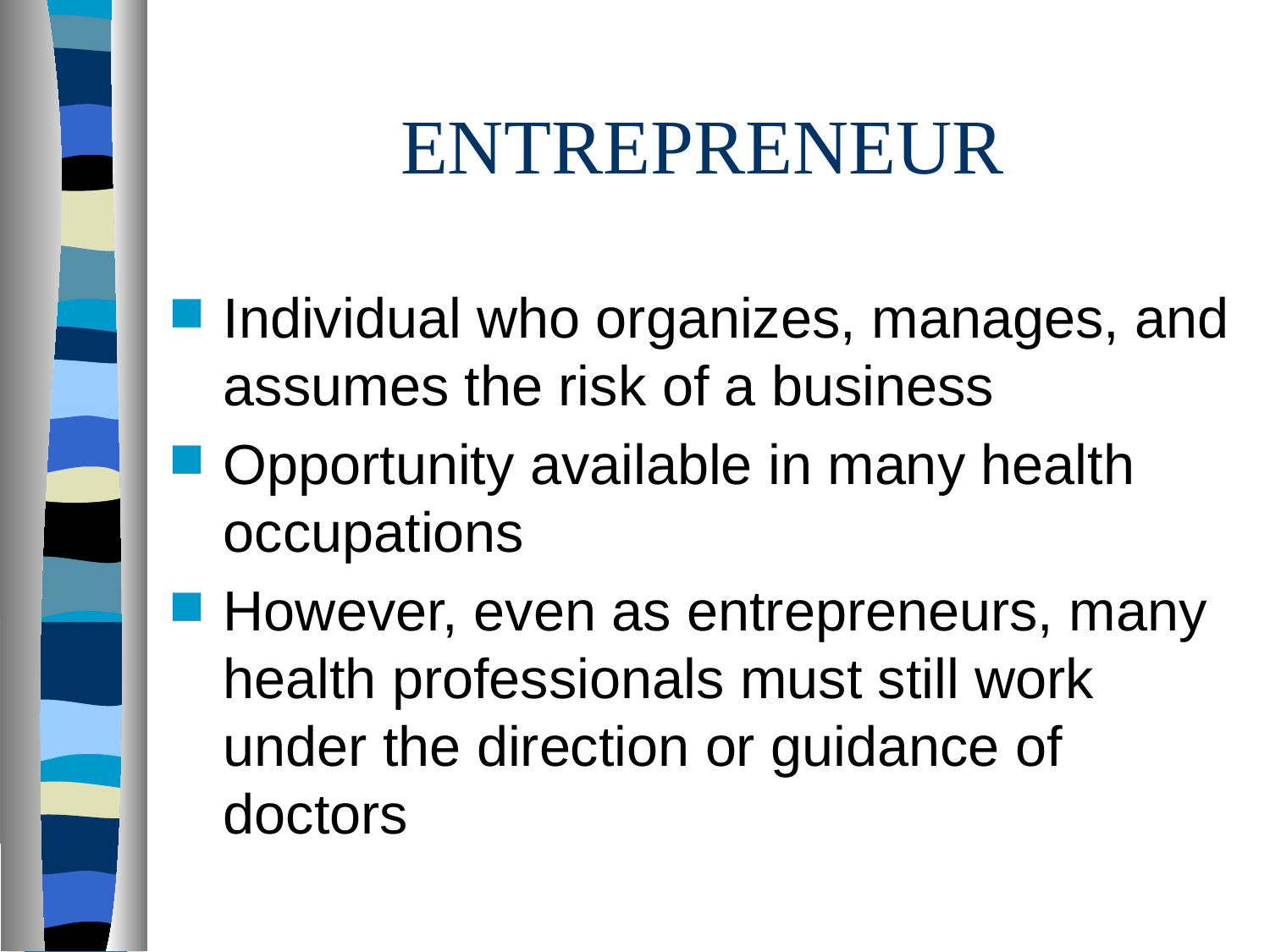

# ENTREPRENEUR
Individual who organizes, manages, and assumes the risk of a business
Opportunity available in many health occupations
However, even as entrepreneurs, many health professionals must still work under the direction or guidance of doctors